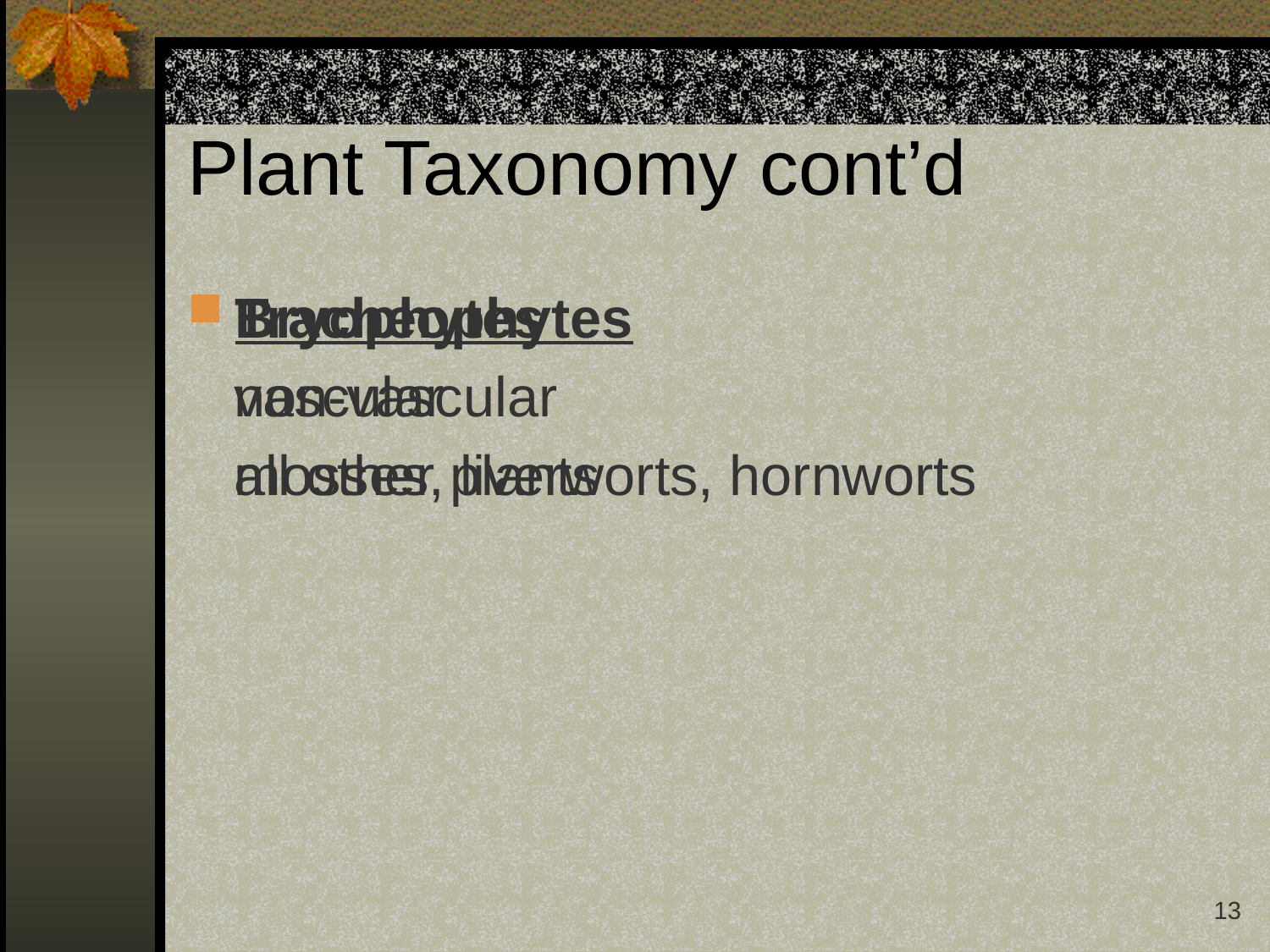

# Plant Taxonomy cont’d
Bryophytes
   non-vascular
   mosses, liverworts, hornworts
Tracheophytes
   vascular
   all other plants
13